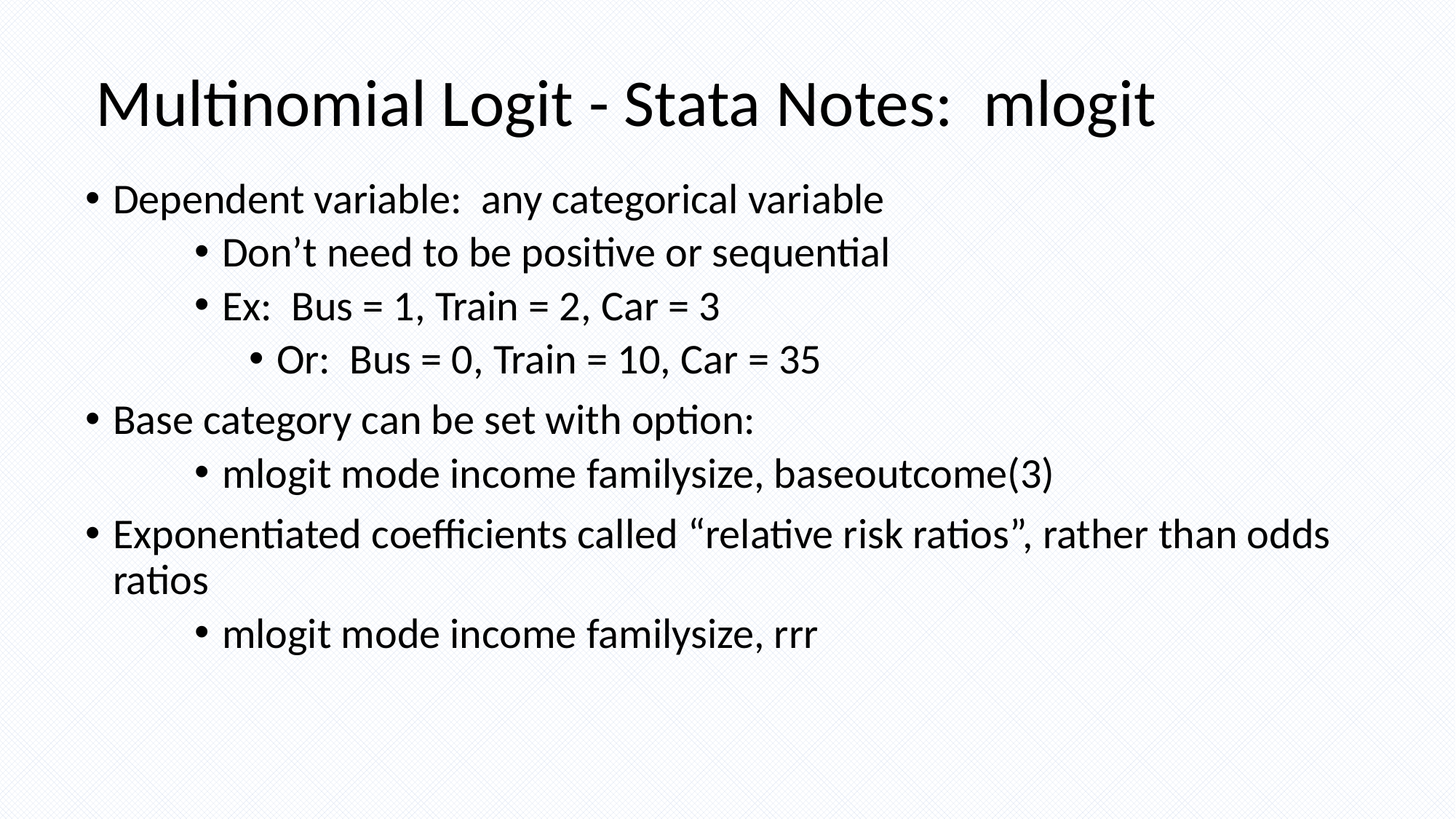

# Multinomial Logit - Stata Notes:  mlogit
Dependent variable:  any categorical variable
Don’t need to be positive or sequential
Ex:  Bus = 1, Train = 2, Car = 3
Or:  Bus = 0, Train = 10, Car = 35
Base category can be set with option:
mlogit mode income familysize, baseoutcome(3)
Exponentiated coefficients called “relative risk ratios”, rather than odds ratios
mlogit mode income familysize, rrr